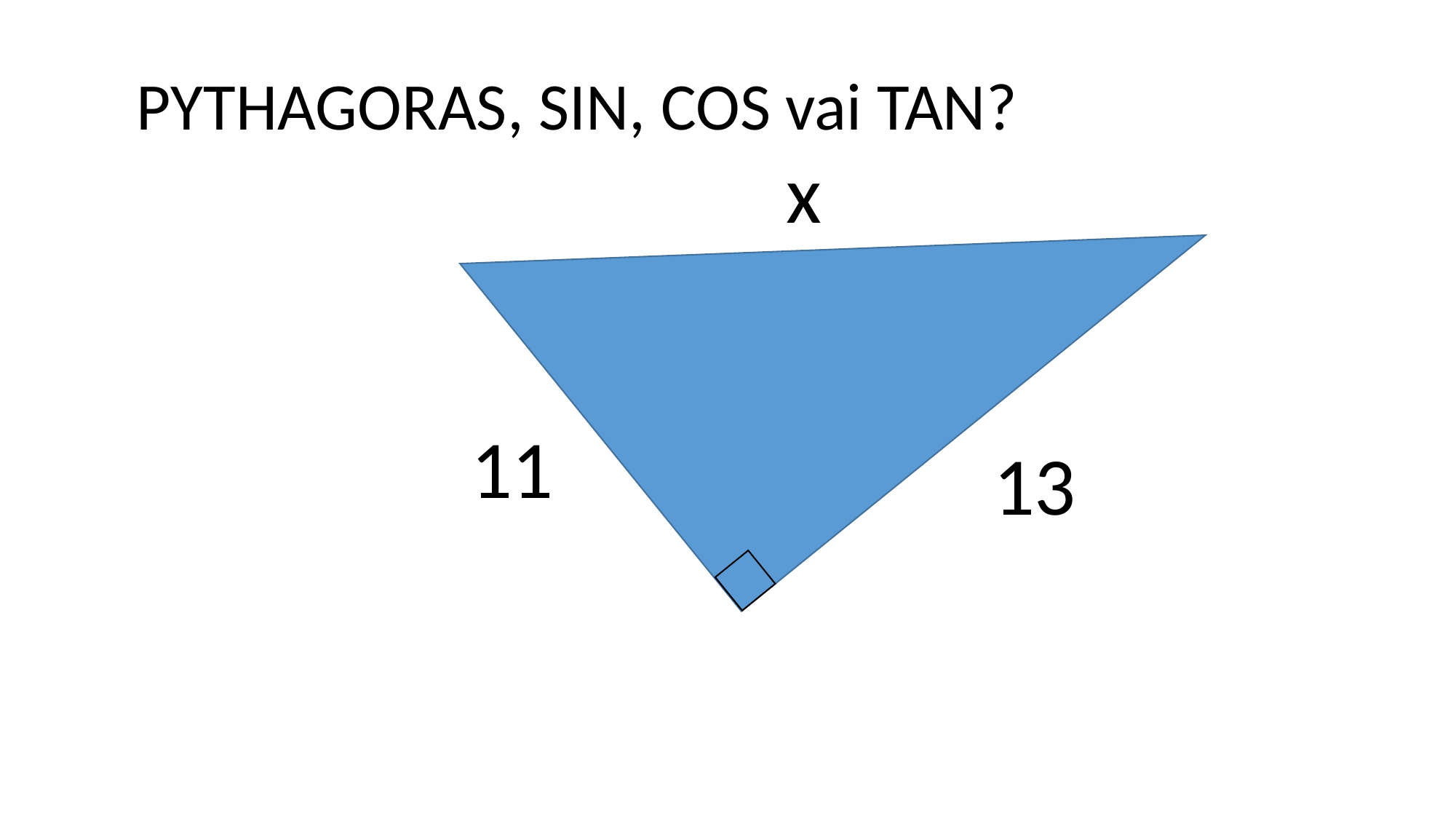

PYTHAGORAS, SIN, COS vai TAN?
x
11
13